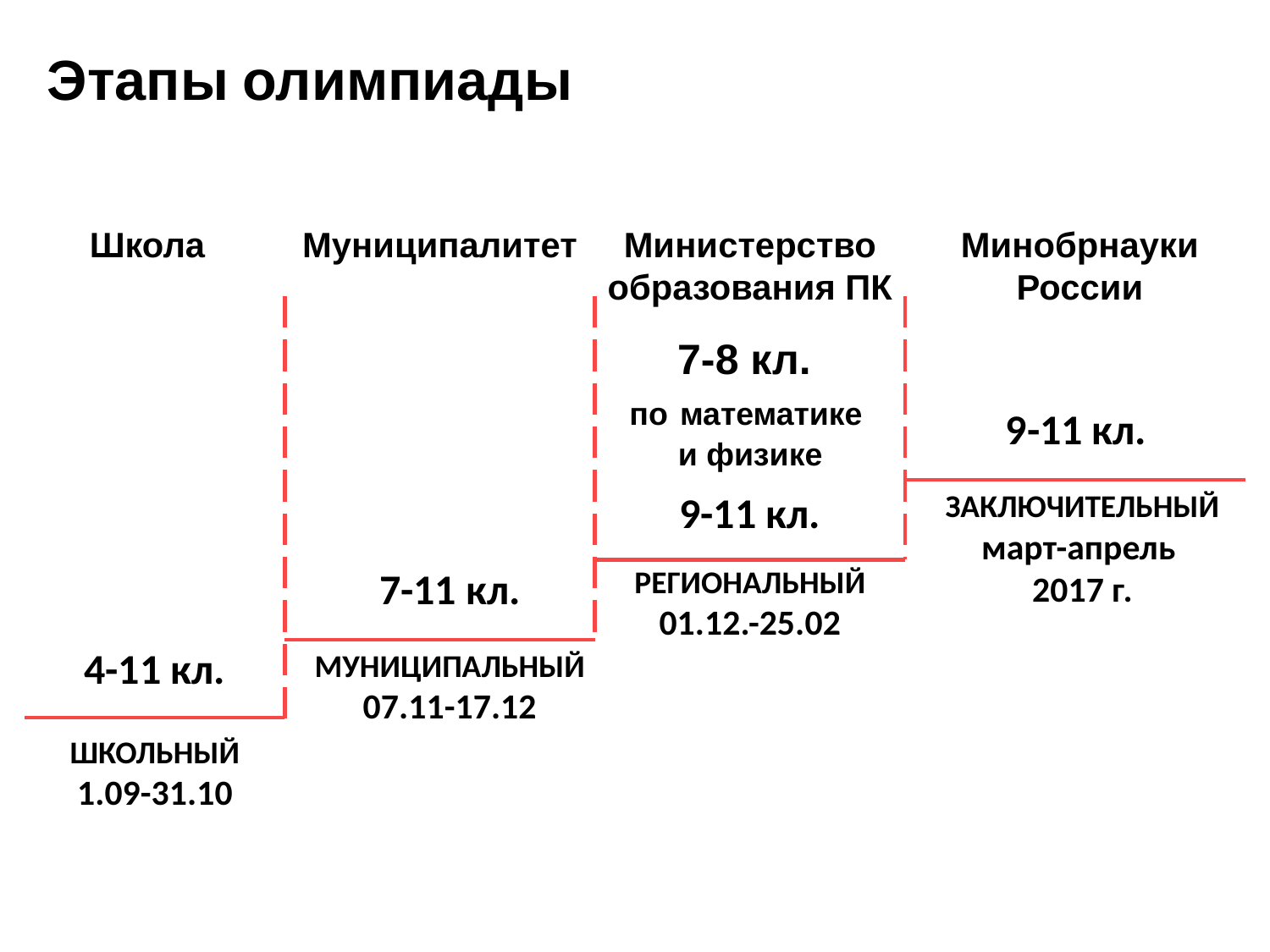

Этапы олимпиады
Школа
Муниципалитет
Министерство образования ПК
Минобрнауки России
7-8 кл.
по математике
и физике
9-11 кл.
9-11 кл.
ЗАКЛЮЧИТЕЛЬНЫЙ
март-апрель
2017 г.
7-11 кл.
РЕГИОНАЛЬНЫЙ
01.12.-25.02
4-11 кл.
МУНИЦИПАЛЬНЫЙ
07.11-17.12
ШКОЛЬНЫЙ
1.09-31.10